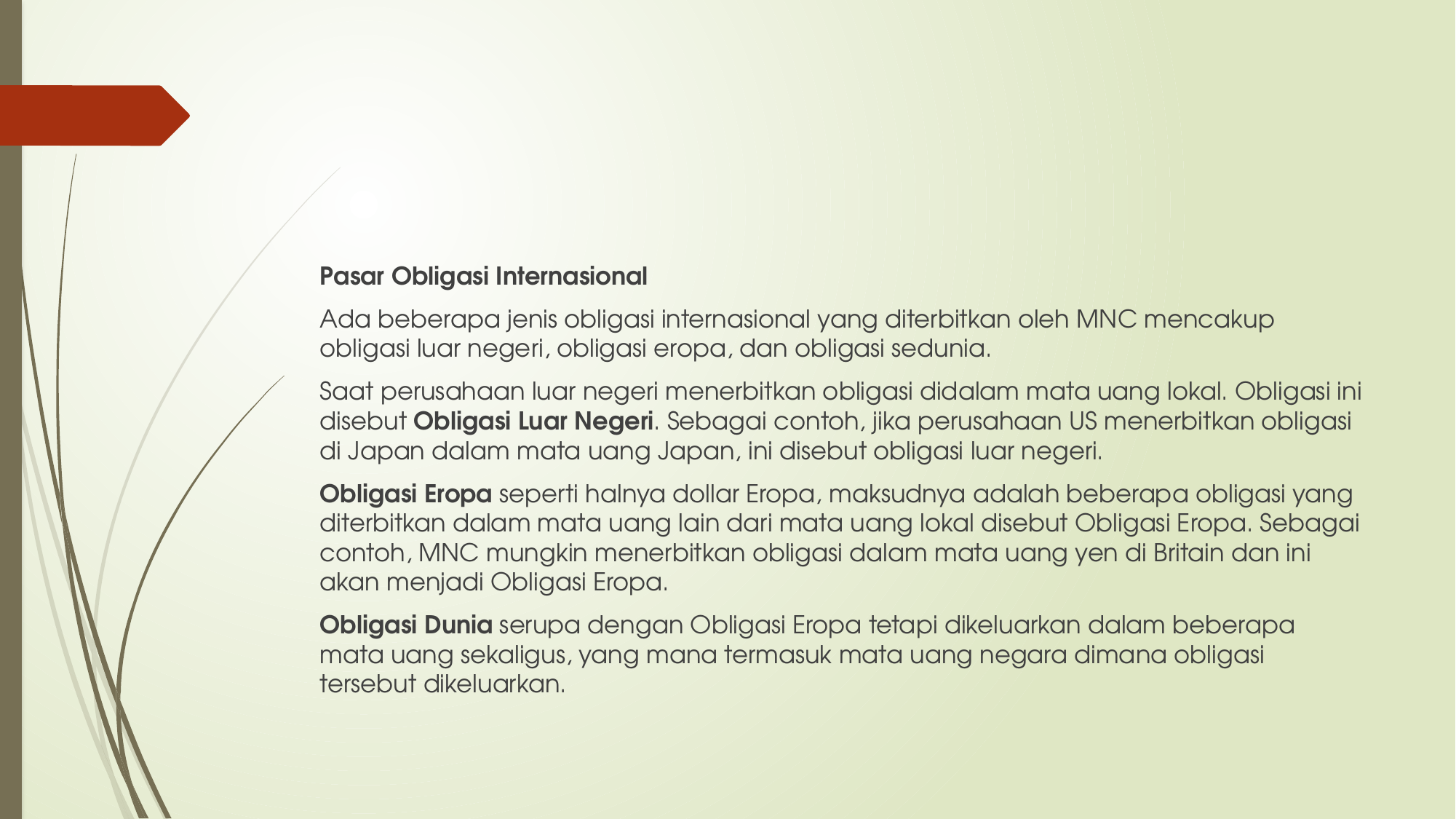

#
Pasar Obligasi Internasional
Ada beberapa jenis obligasi internasional yang diterbitkan oleh MNC mencakup obligasi luar negeri, obligasi eropa, dan obligasi sedunia.
Saat perusahaan luar negeri menerbitkan obligasi didalam mata uang lokal. Obligasi ini disebut Obligasi Luar Negeri. Sebagai contoh, jika perusahaan US menerbitkan obligasi di Japan dalam mata uang Japan, ini disebut obligasi luar negeri.
Obligasi Eropa seperti halnya dollar Eropa, maksudnya adalah beberapa obligasi yang diterbitkan dalam mata uang lain dari mata uang lokal disebut Obligasi Eropa. Sebagai contoh, MNC mungkin menerbitkan obligasi dalam mata uang yen di Britain dan ini akan menjadi Obligasi Eropa.
Obligasi Dunia serupa dengan Obligasi Eropa tetapi dikeluarkan dalam beberapa mata uang sekaligus, yang mana termasuk mata uang negara dimana obligasi tersebut dikeluarkan.